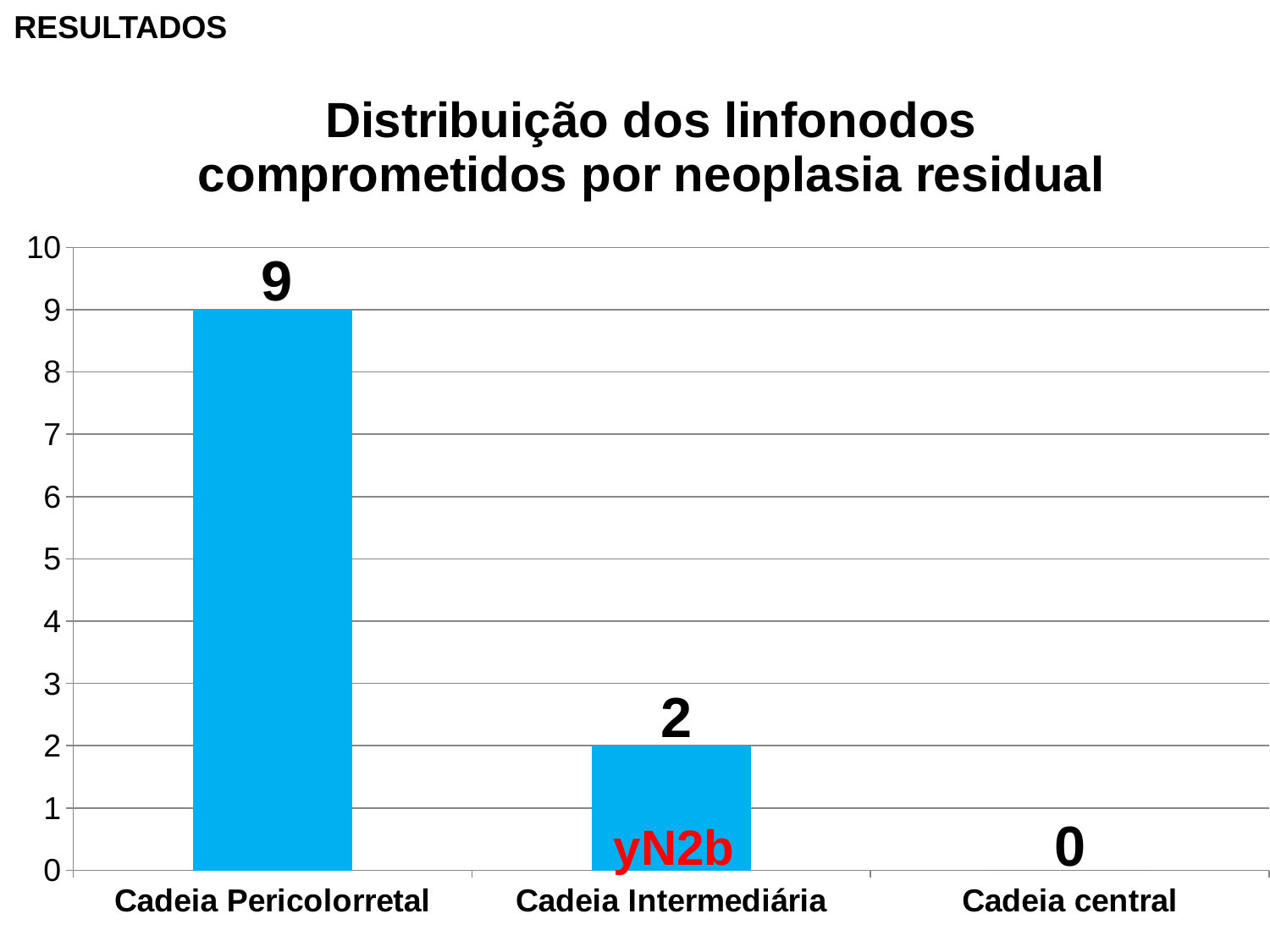

### Chart: Distribuição dos linfonodos comprometidos por neoplasia residual

| Category | Colunas1 |
|---|---|
| Cadeia Pericolorretal | 9.0 |
| Cadeia Intermediária | 2.0 |
| Cadeia central | 0.0 |
RESULTADOS
9
2
0
yN2b